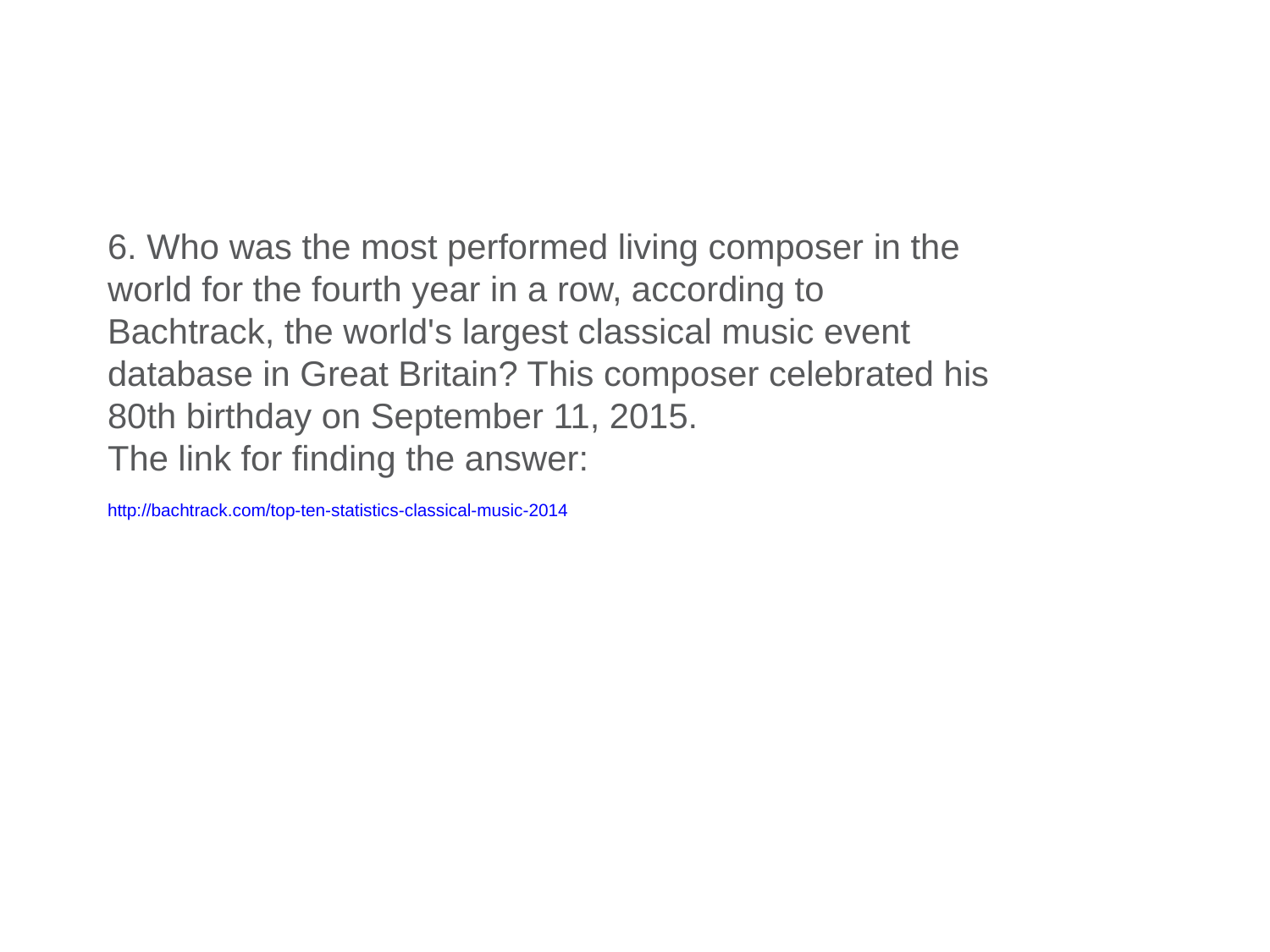

6. Who was the most performed living composer in the world for the fourth year in a row, according to Bachtrack, the world's largest classical music event database in Great Britain? This composer celebrated his 80th birthday on September 11, 2015.
The link for finding the answer: 
http://bachtrack.com/top-ten-statistics-classical-music-2014